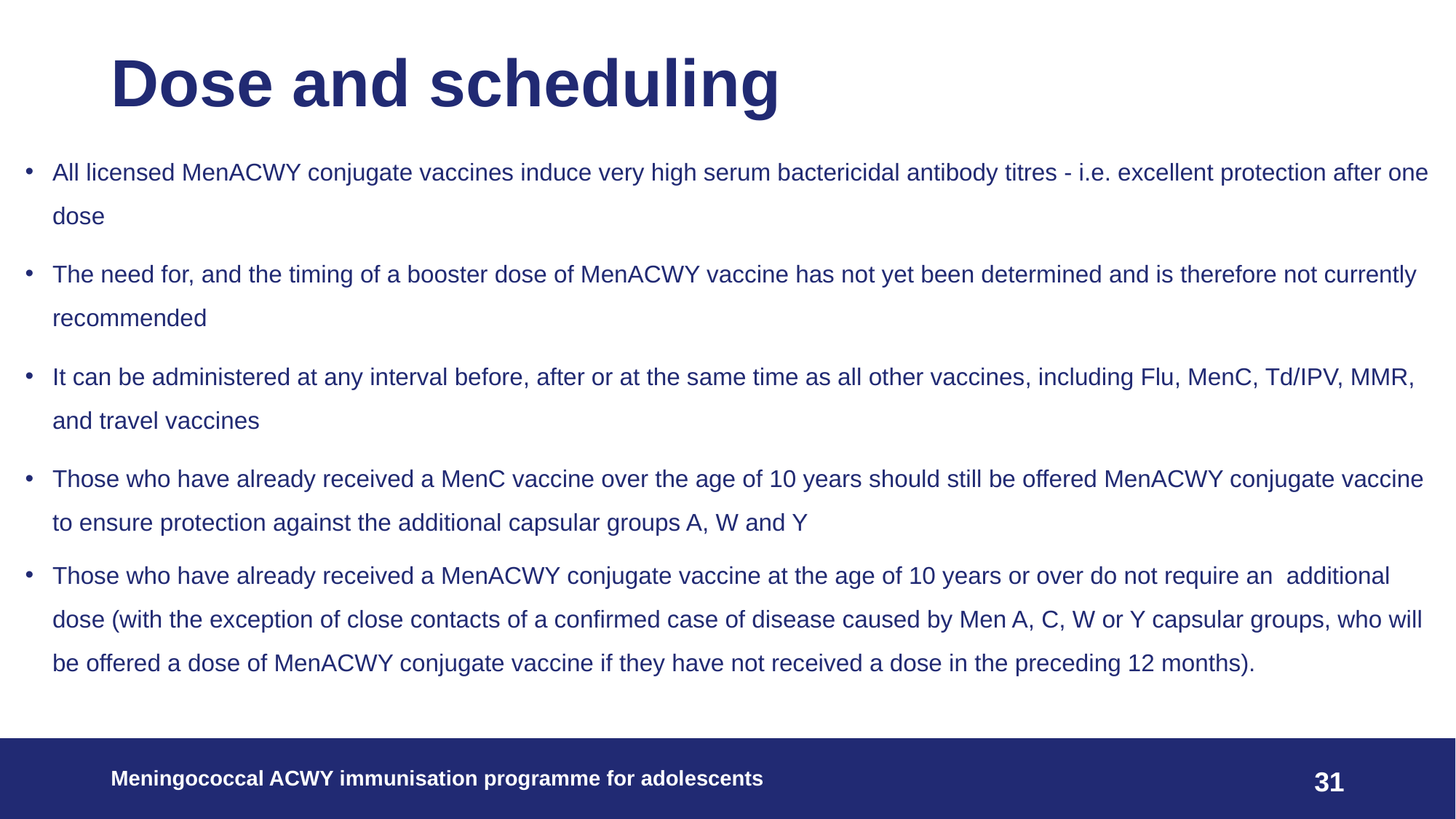

# Dose and scheduling
All licensed MenACWY conjugate vaccines induce very high serum bactericidal antibody titres - i.e. excellent protection after one dose
The need for, and the timing of a booster dose of MenACWY vaccine has not yet been determined and is therefore not currently recommended
It can be administered at any interval before, after or at the same time as all other vaccines, including Flu, MenC, Td/IPV, MMR, and travel vaccines
Those who have already received a MenC vaccine over the age of 10 years should still be offered MenACWY conjugate vaccine to ensure protection against the additional capsular groups A, W and Y
Those who have already received a MenACWY conjugate vaccine at the age of 10 years or over do not require an  additional dose (with the exception of close contacts of a confirmed case of disease caused by Men A, C, W or Y capsular groups, who will be offered a dose of MenACWY conjugate vaccine if they have not received a dose in the preceding 12 months).

Meningococcal ACWY immunisation programme for adolescents

31